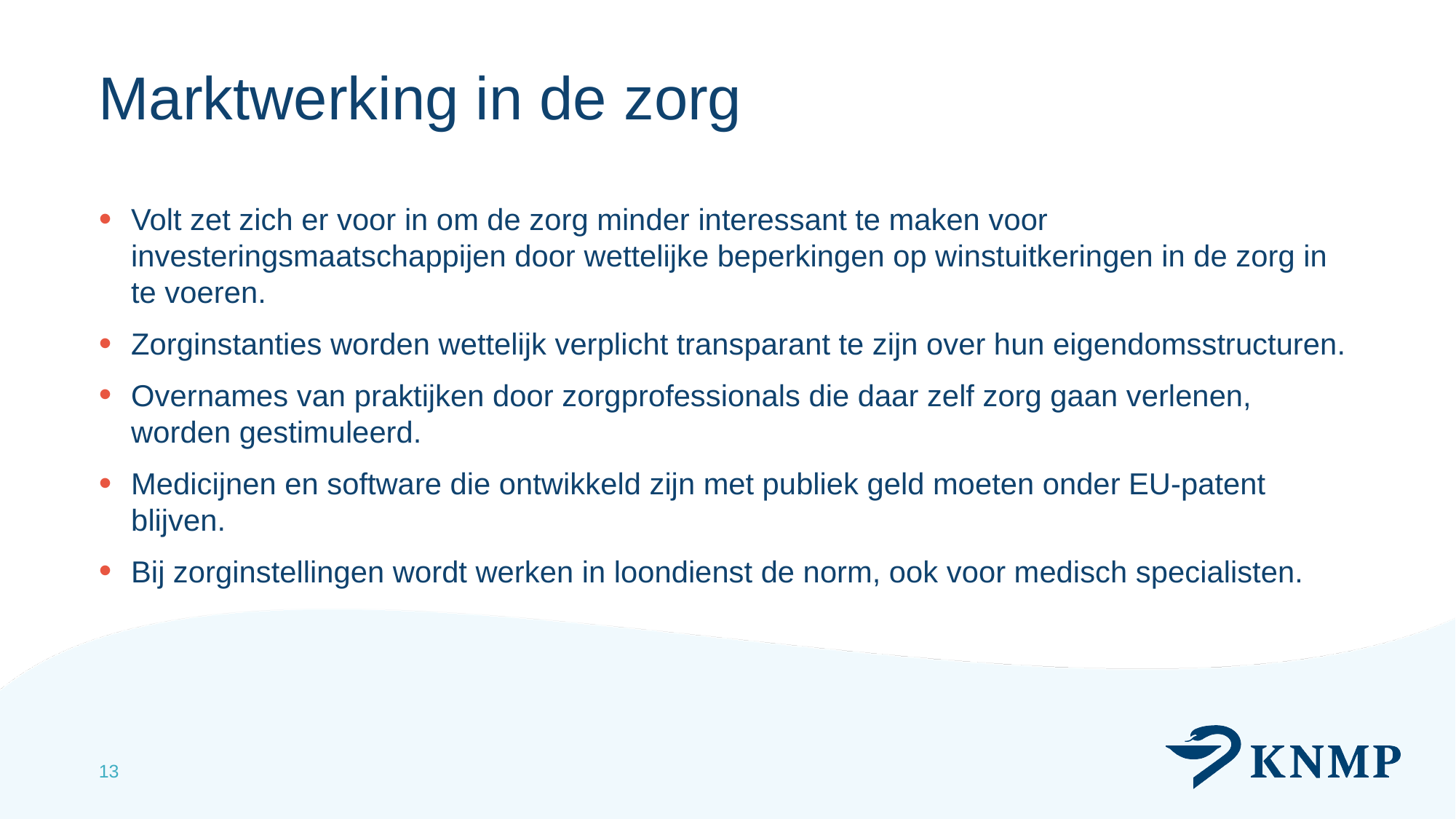

# Marktwerking in de zorg
Volt zet zich er voor in om de zorg minder interessant te maken voor investeringsmaatschappijen door wettelijke beperkingen op winstuitkeringen in de zorg in te voeren.
Zorginstanties worden wettelijk verplicht transparant te zijn over hun eigendomsstructuren.
Overnames van praktijken door zorgprofessionals die daar zelf zorg gaan verlenen, worden gestimuleerd.
Medicijnen en software die ontwikkeld zijn met publiek geld moeten onder EU-patent blijven.
Bij zorginstellingen wordt werken in loondienst de norm, ook voor medisch specialisten.

13